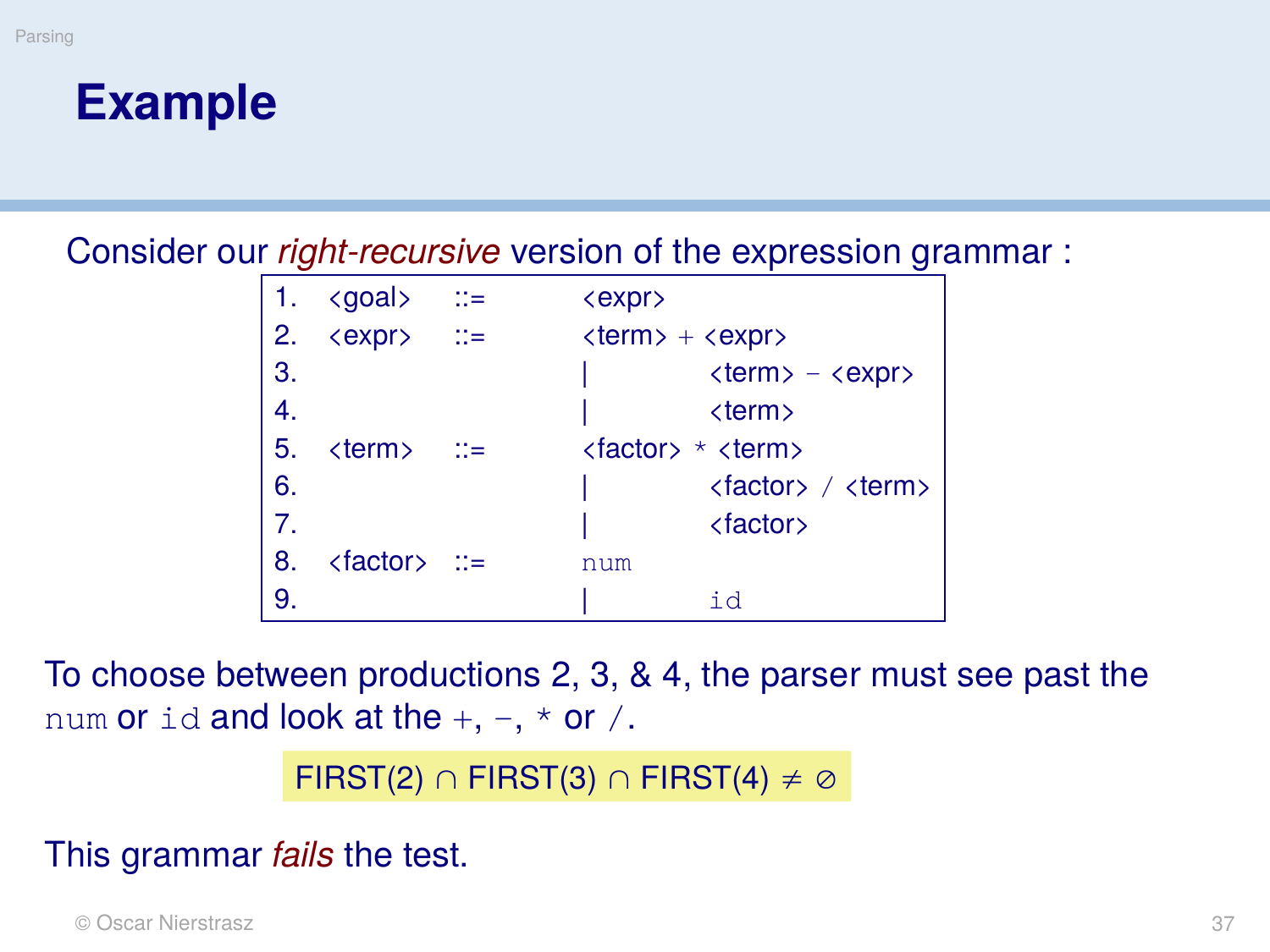

Parsing
# Example
Consider our right-recursive version of the expression grammar :
<goal>	::=	<expr>
<expr>	::=	<term> + <expr>
 		|	<term> - <expr>
	 	|	<term>
<term>	::=	<factor> * <term>
 	 	|	<factor> / <term>
	 	|	<factor>
<factor>	::=	num
	 	|	id
To choose between productions 2, 3, & 4, the parser must see past the num or id and look at the +, —, * or /.
FIRST(2) ∩ FIRST(3) ∩ FIRST(4) ≠ ∅
This grammar fails the test.
© Oscar Nierstrasz
37